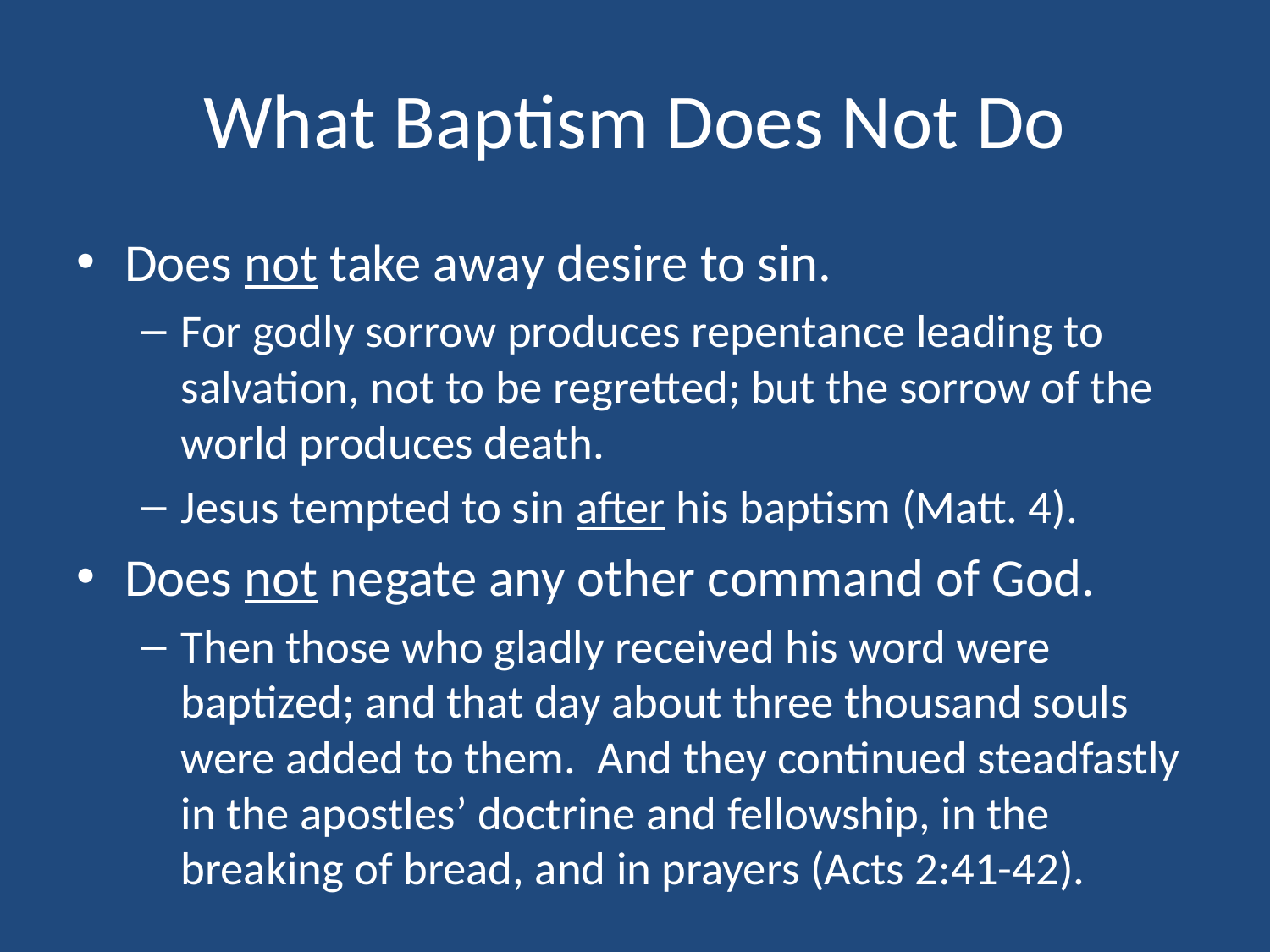

# What Baptism Does Not Do
Does not take away desire to sin.
For godly sorrow produces repentance leading to salvation, not to be regretted; but the sorrow of the world produces death.
Jesus tempted to sin after his baptism (Matt. 4).
Does not negate any other command of God.
Then those who gladly received his word were baptized; and that day about three thousand souls were added to them.  And they continued steadfastly in the apostles’ doctrine and fellowship, in the breaking of bread, and in prayers (Acts 2:41-42).